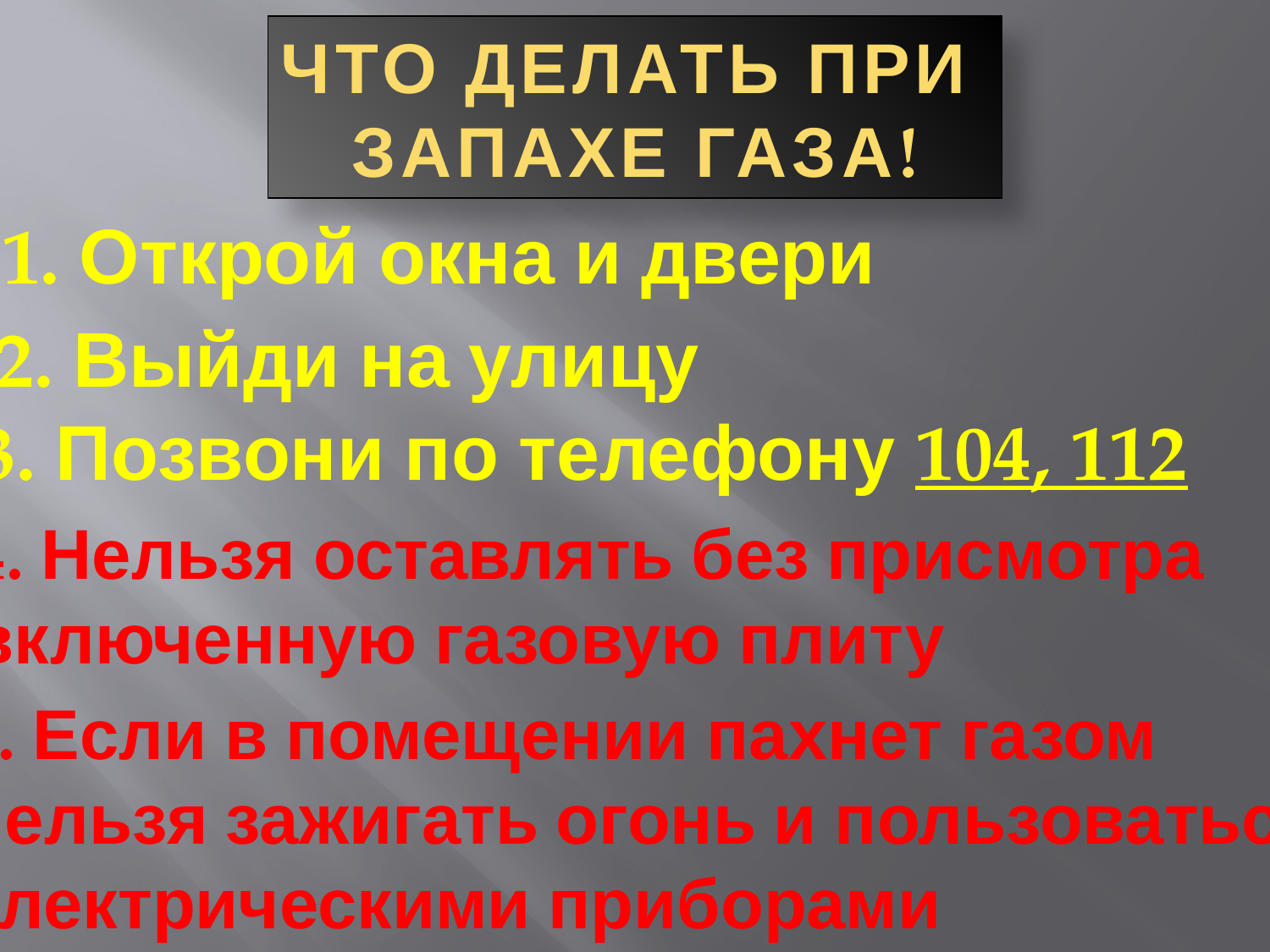

ЧТО ДЕЛАТЬ ПРИ
ЗАПАХЕ ГАЗА!
1. Открой окна и двери
2. Выйди на улицу
3. Позвони по телефону 104, 112
4. Нельзя оставлять без присмотра
включенную газовую плиту
5. Если в помещении пахнет газом
нельзя зажигать огонь и пользоваться
электрическими приборами